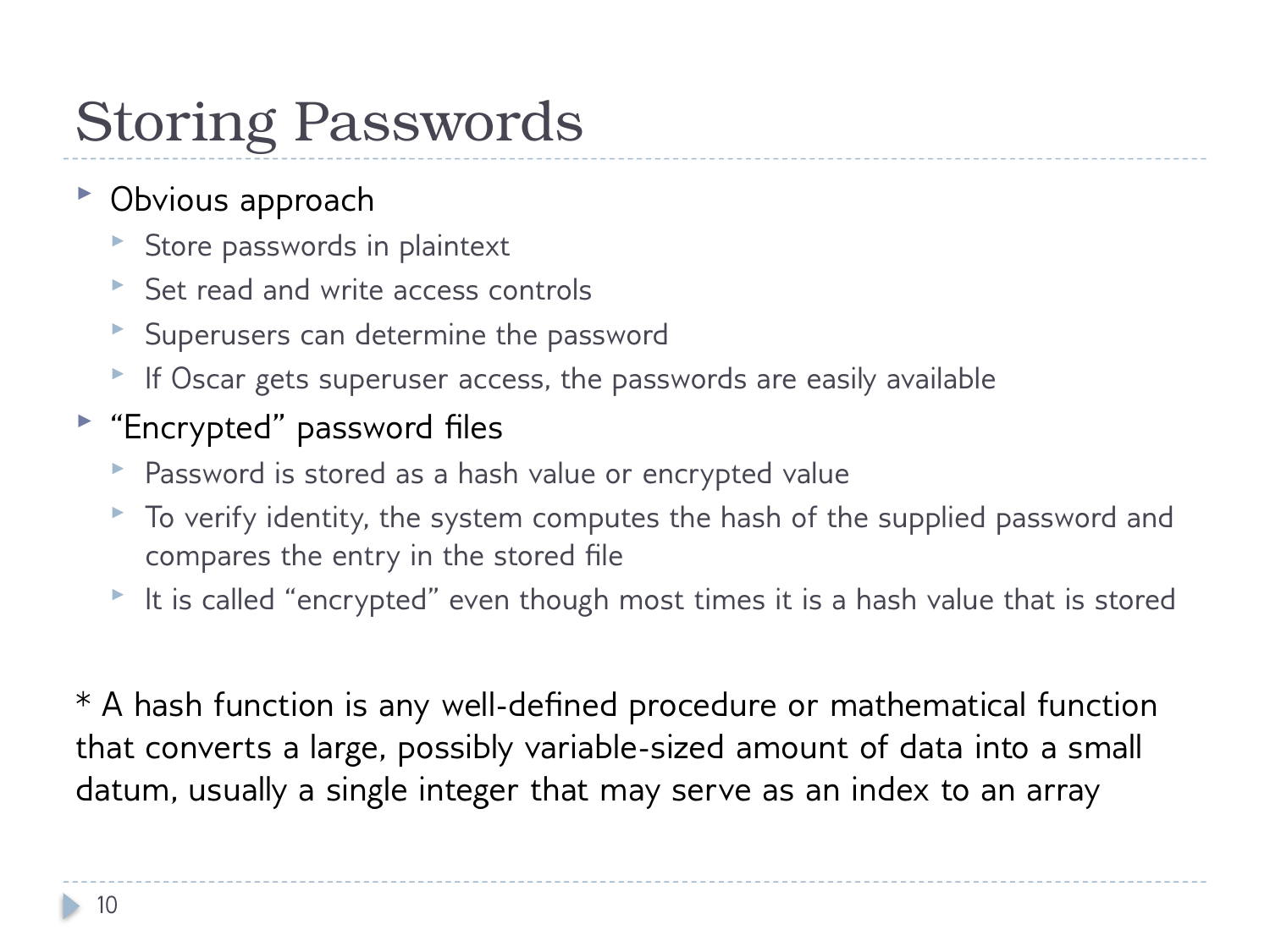

# Storing Passwords
Obvious approach
Store passwords in plaintext
Set read and write access controls
Superusers can determine the password
If Oscar gets superuser access, the passwords are easily available
“Encrypted” password files
Password is stored as a hash value or encrypted value
To verify identity, the system computes the hash of the supplied password and compares the entry in the stored file
It is called “encrypted” even though most times it is a hash value that is stored

* A hash function is any well-defined procedure or mathematical function that converts a large, possibly variable-sized amount of data into a small datum, usually a single integer that may serve as an index to an array

10